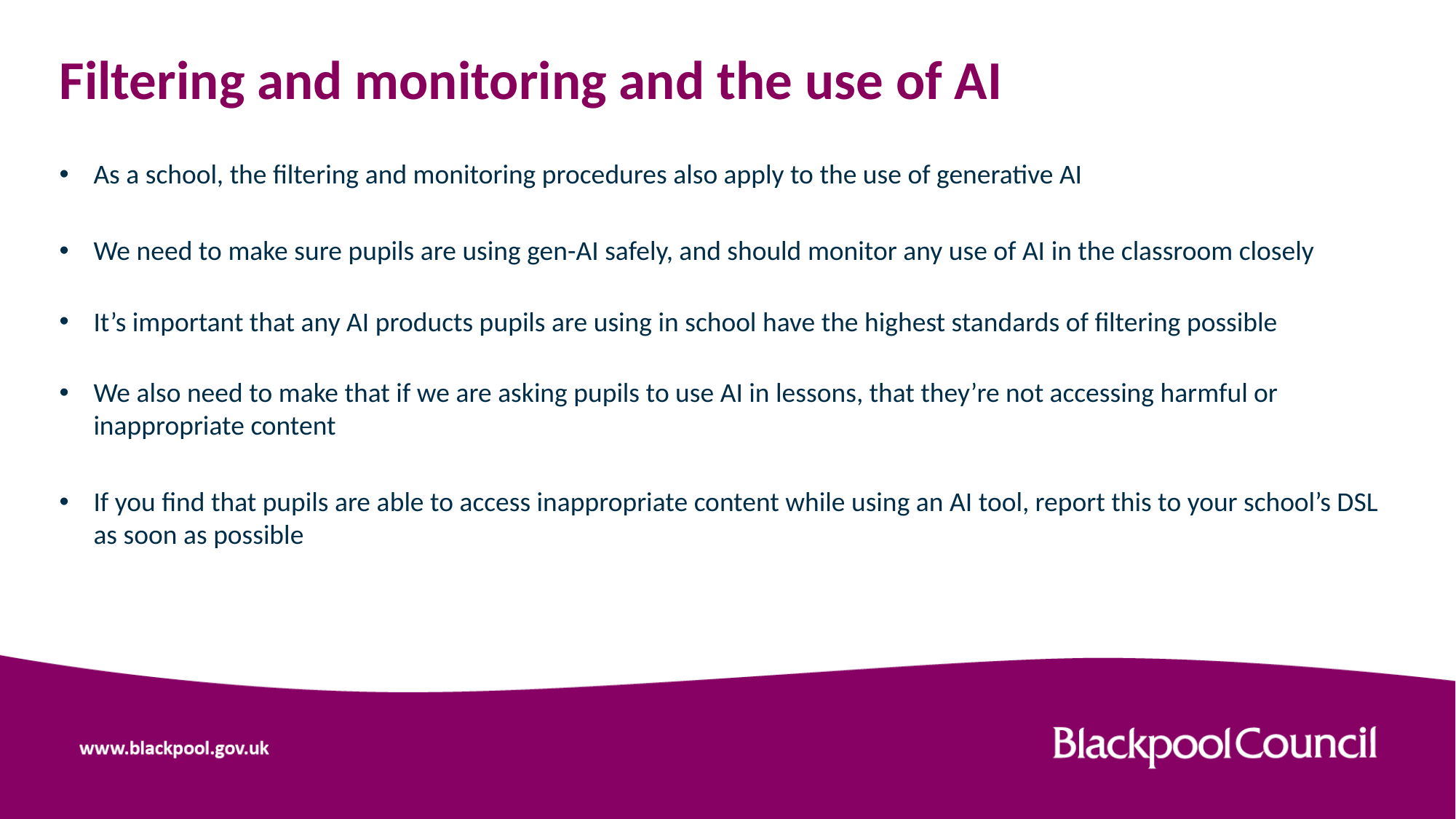

# Filtering and monitoring and the use of AI
As a school, the filtering and monitoring procedures also apply to the use of generative AI

We need to make sure pupils are using gen-AI safely, and should monitor any use of AI in the classroom closely
It’s important that any AI products pupils are using in school have the highest standards of filtering possible
We also need to make that if we are asking pupils to use AI in lessons, that they’re not accessing harmful or inappropriate content

If you find that pupils are able to access inappropriate content while using an AI tool, report this to your school’s DSL as soon as possible